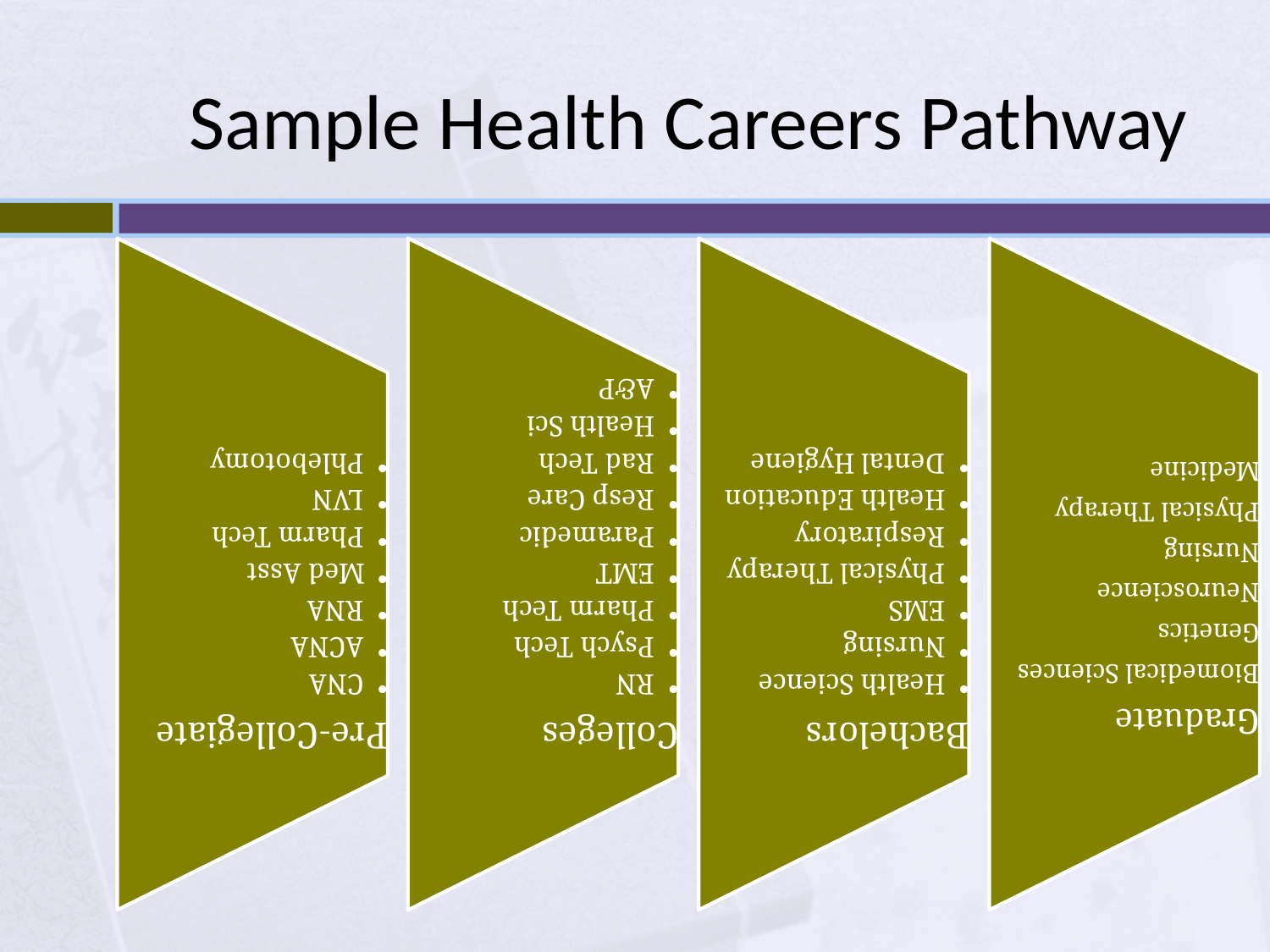

# Sample Health Careers Pathway
Pre-Collegiate
CNA
ACNA
RNA
Med Asst
Pharm Tech
LVN
Phlebotomy
Colleges
RN
Psych Tech
Pharm Tech
EMT
Paramedic
Resp Care
Rad Tech
Health Sci
A&P
Bachelors
Health Science
Nursing
EMS
Physical Therapy
Respiratory
Health Education
Dental Hygiene
Graduate
Biomedical Sciences
Genetics
Neuroscience
Nursing
Physical Therapy
Medicine